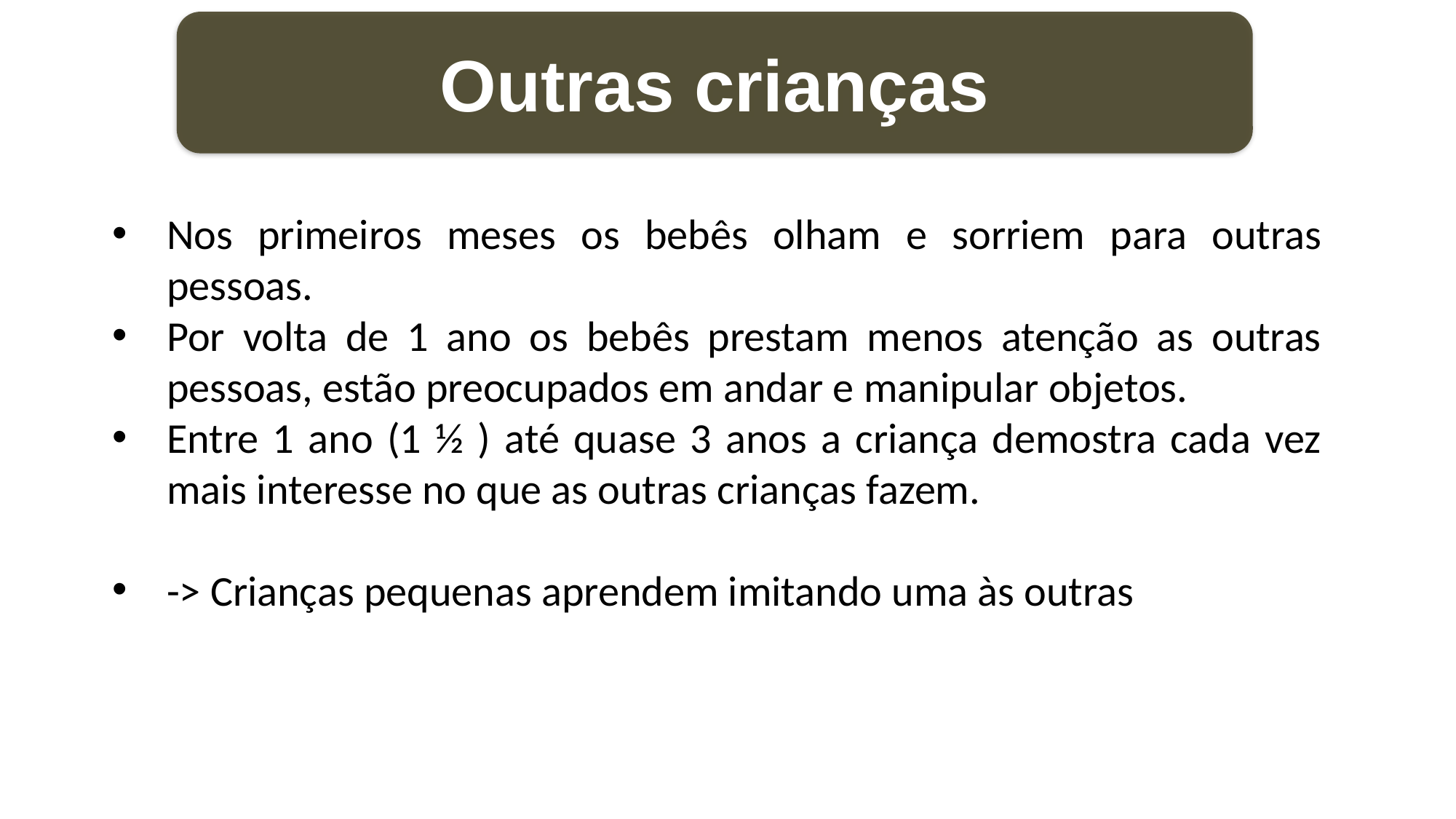

Outras crianças
Nos primeiros meses os bebês olham e sorriem para outras pessoas.
Por volta de 1 ano os bebês prestam menos atenção as outras pessoas, estão preocupados em andar e manipular objetos.
Entre 1 ano (1 ½ ) até quase 3 anos a criança demostra cada vez mais interesse no que as outras crianças fazem.

-> Crianças pequenas aprendem imitando uma às outras